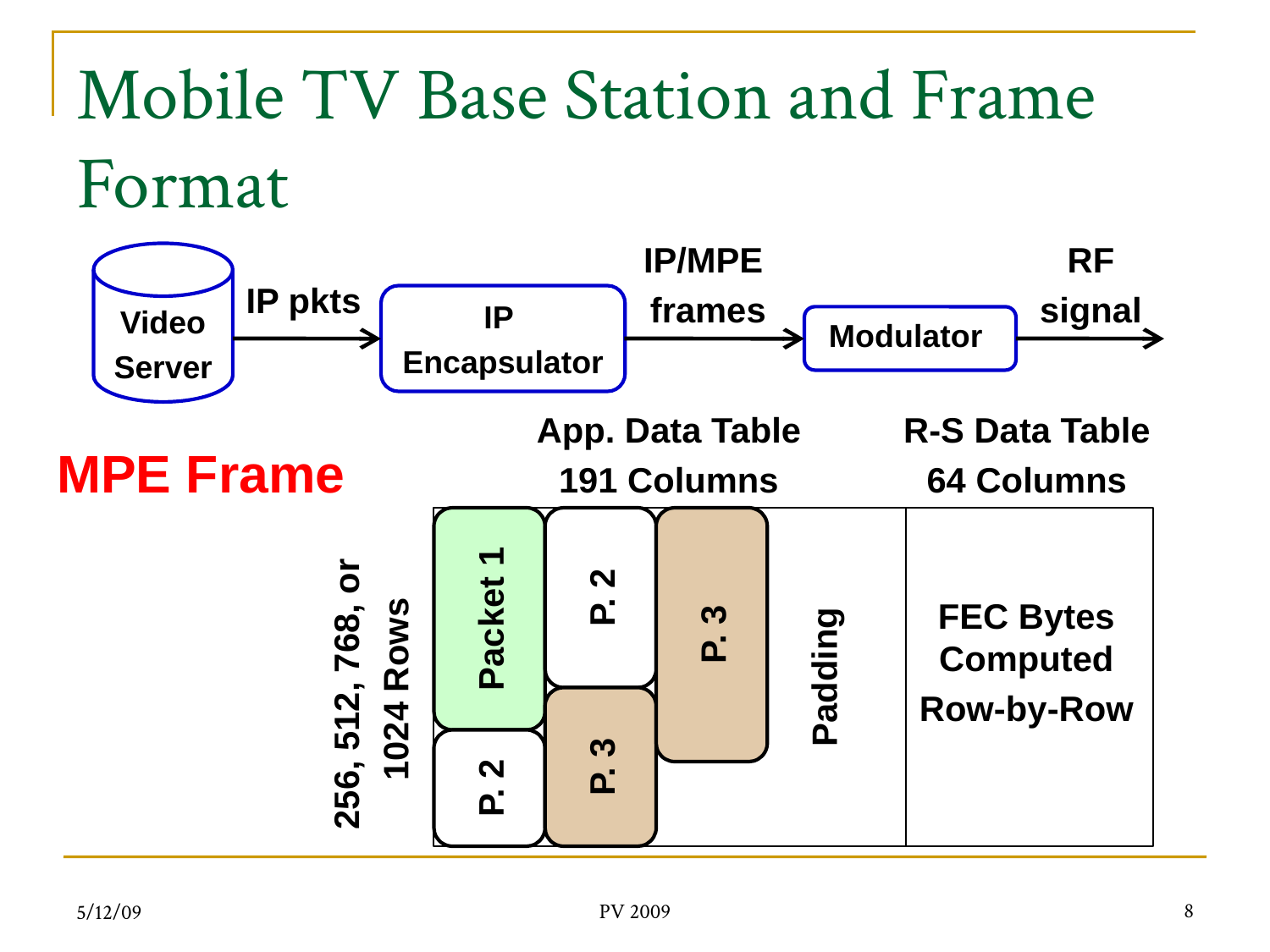

# Mobile TV Base Station and Frame Format
IP/MPE
frames
RF
signal
Video
Server
IP pkts
IP
Encapsulator
 Modulator
App. Data Table
191 Columns
256, 512, 768, or
1024 Rows
R-S Data Table
64 Columns
MPE Frame

P. 2
P. 2
P. 3
P. 3
FEC Bytes Computed
Row-by-Row
Packet 1
Padding
5/12/09
8
PV 2009